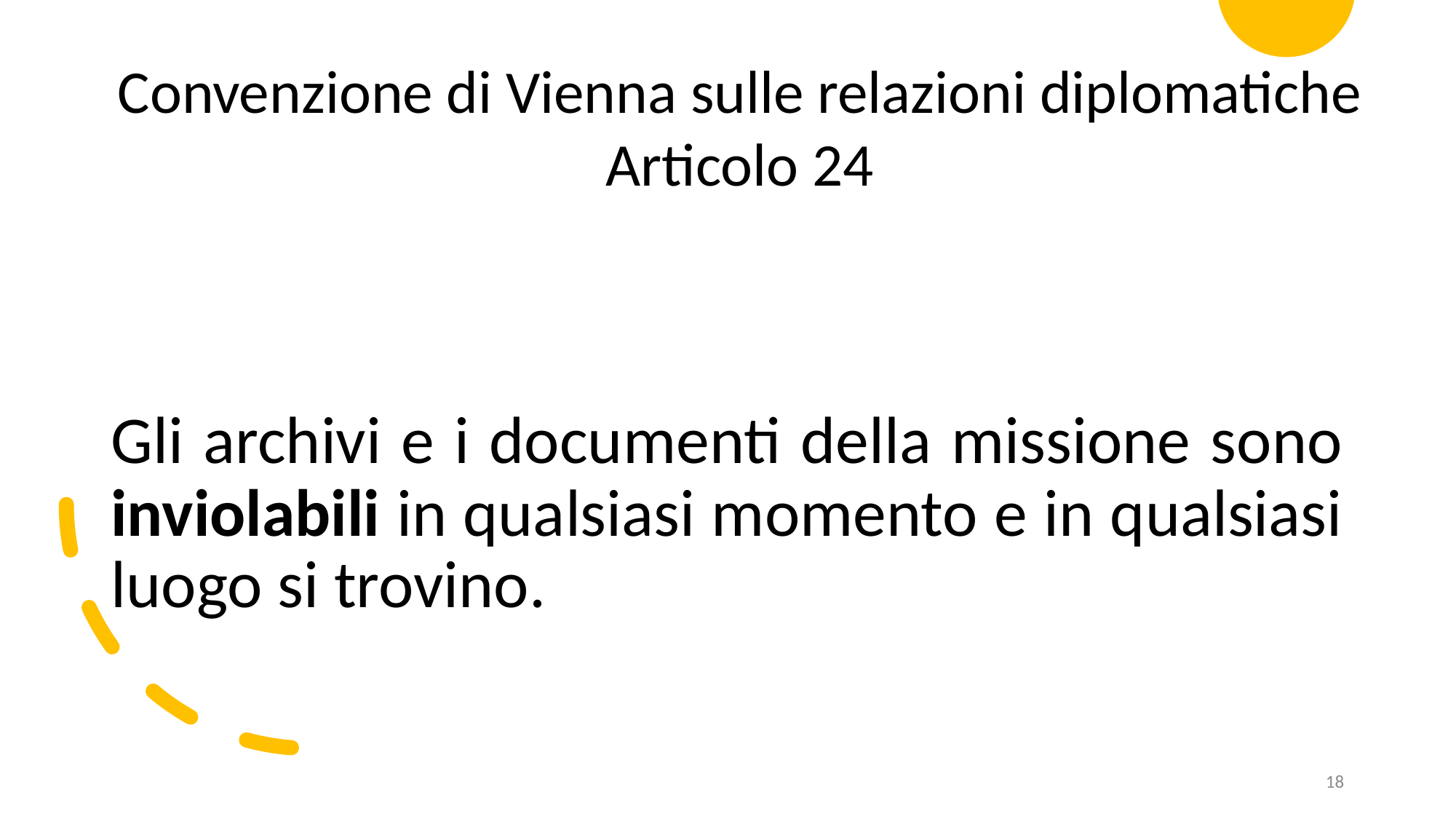

Convenzione di Vienna sulle relazioni diplomatiche
Articolo 24

Gli archivi e i documenti della missione sono inviolabili in qualsiasi momento e in qualsiasi luogo si trovino.

18